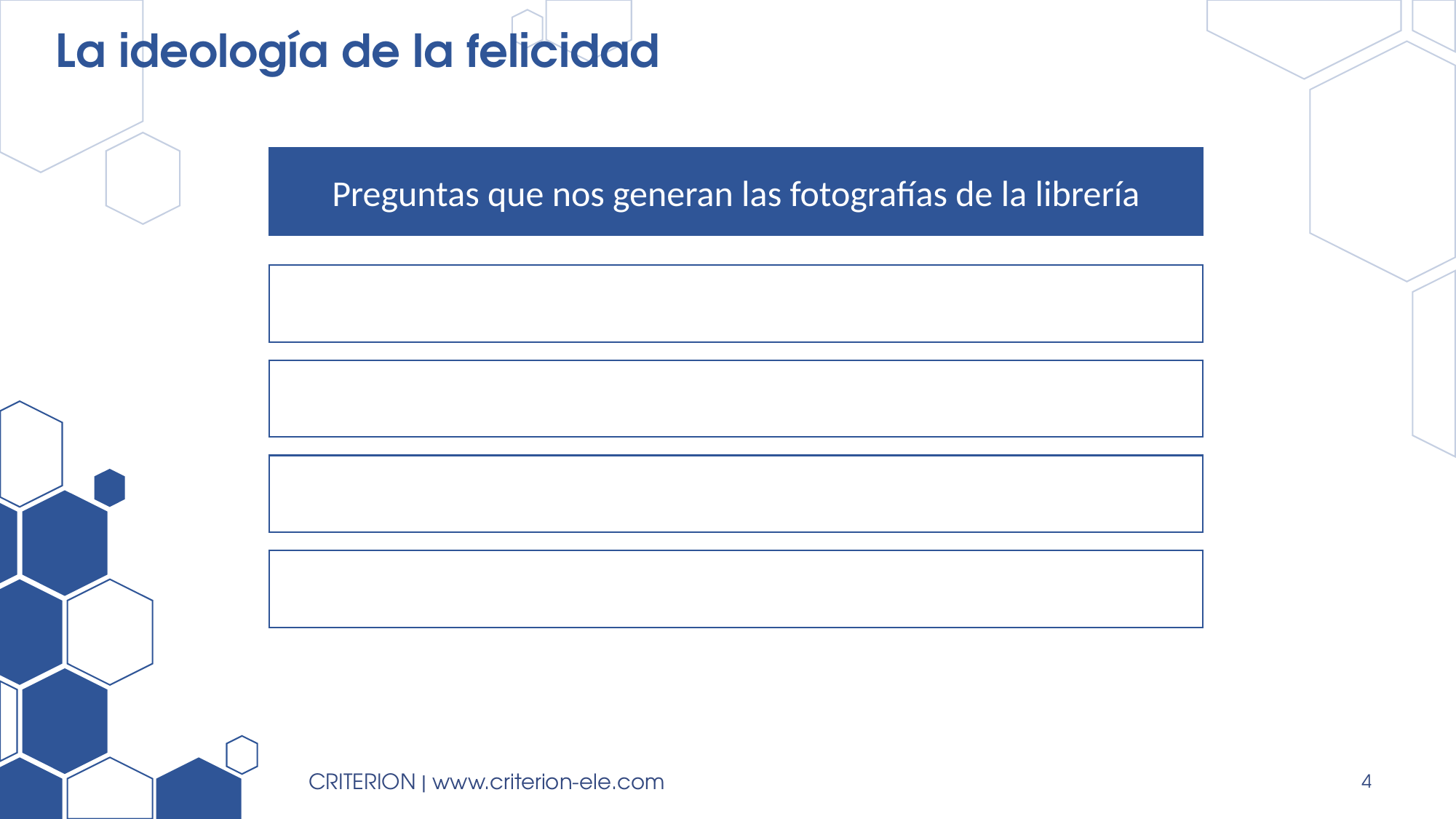

# La ideología de la felicidad
Preguntas que nos generan las fotografías de la librería

CRITERION | www.criterion-ele.com
4